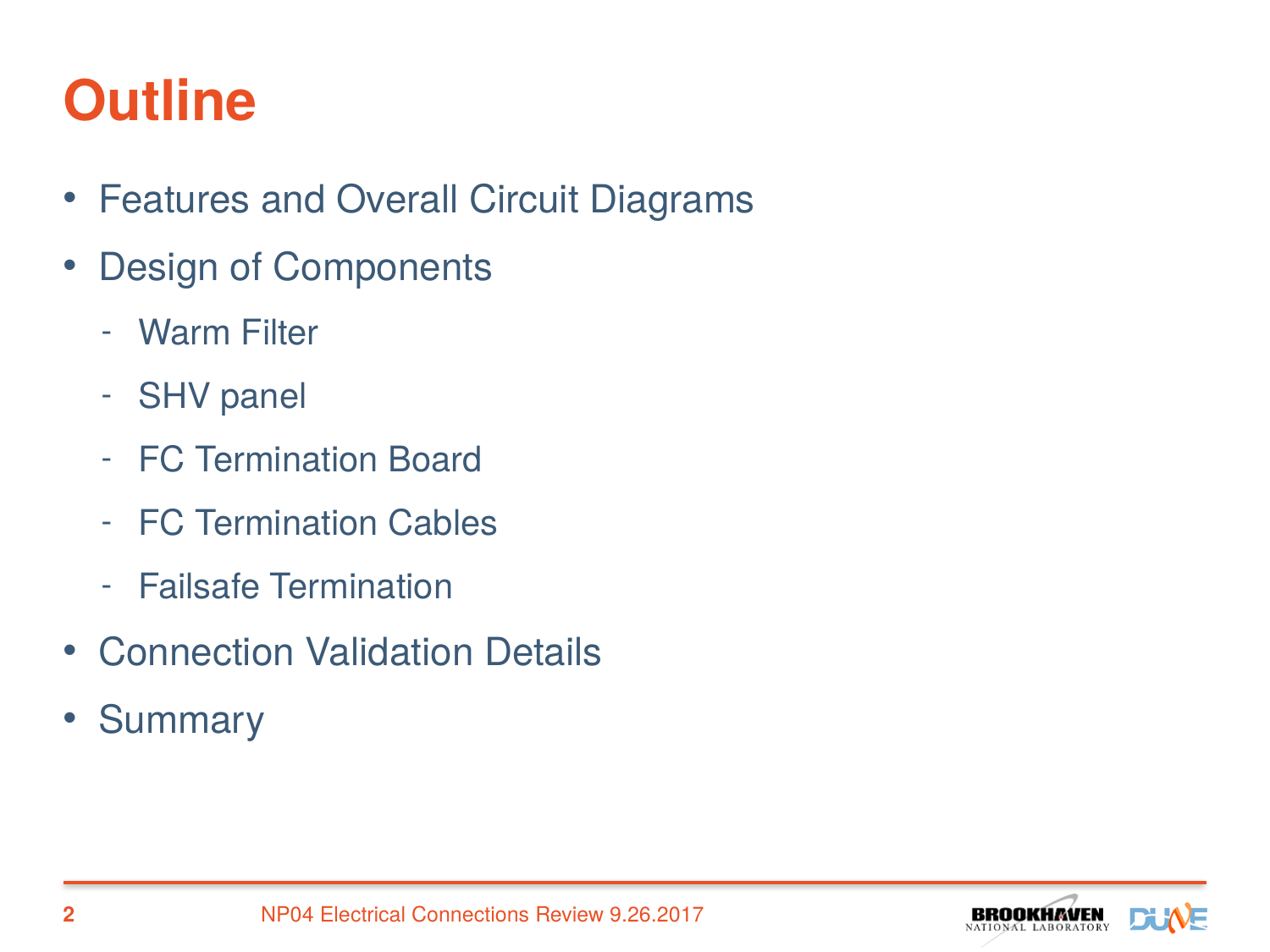

# Outline
Features and Overall Circuit Diagrams
Design of Components
Warm Filter
SHV panel
FC Termination Board
FC Termination Cables
Failsafe Termination
Connection Validation Details
Summary
2
NP04 Electrical Connections Review 9.26.2017